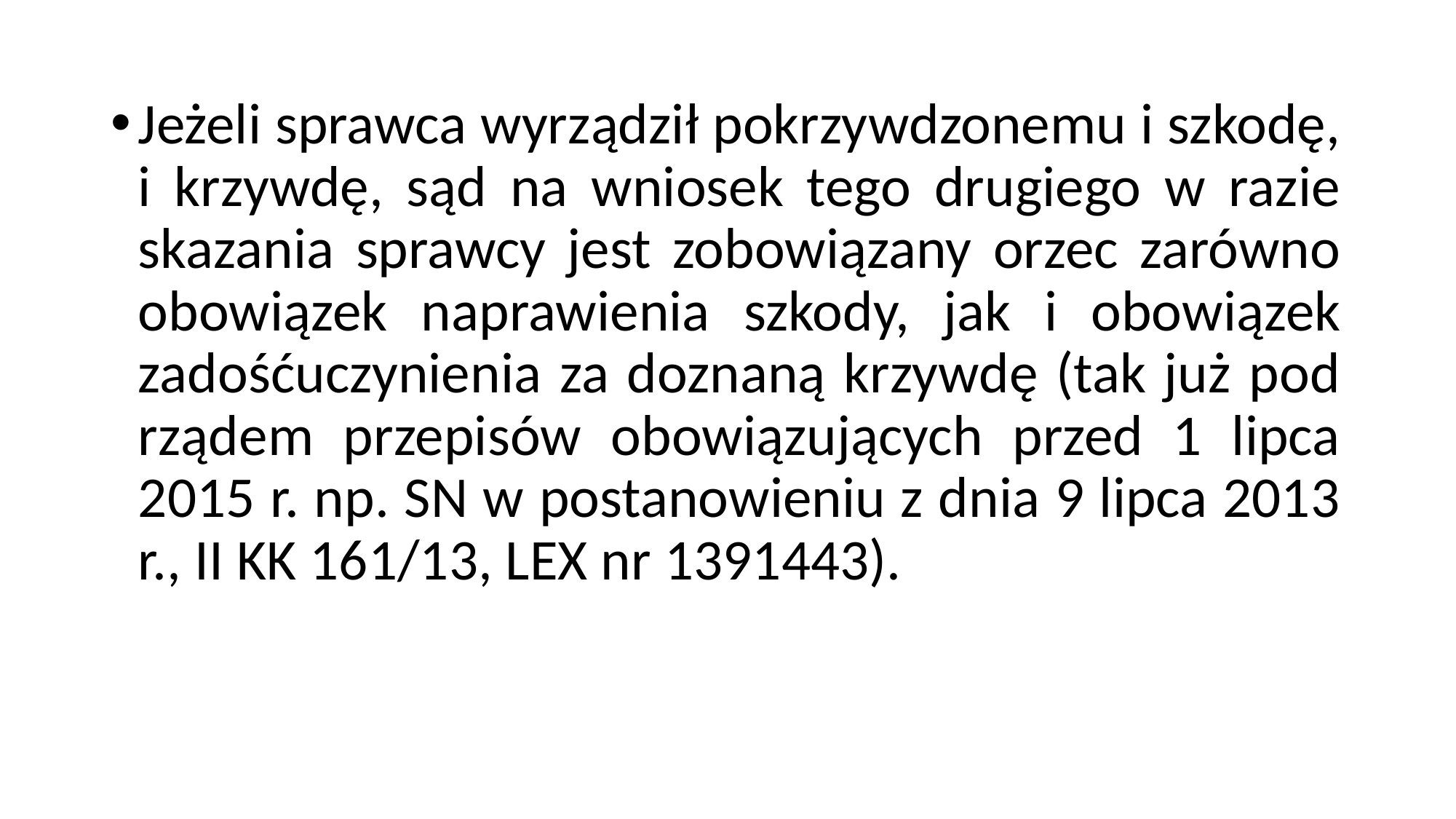

Jeżeli sprawca wyrządził pokrzywdzonemu i szkodę, i krzywdę, sąd na wniosek tego drugiego w razie skazania sprawcy jest zobowiązany orzec zarówno obowiązek naprawienia szkody, jak i obowiązek zadośćuczynienia za doznaną krzywdę (tak już pod rządem przepisów obowiązujących przed 1 lipca 2015 r. np. SN w postanowieniu z dnia 9 lipca 2013 r., II KK 161/13, LEX nr 1391443).